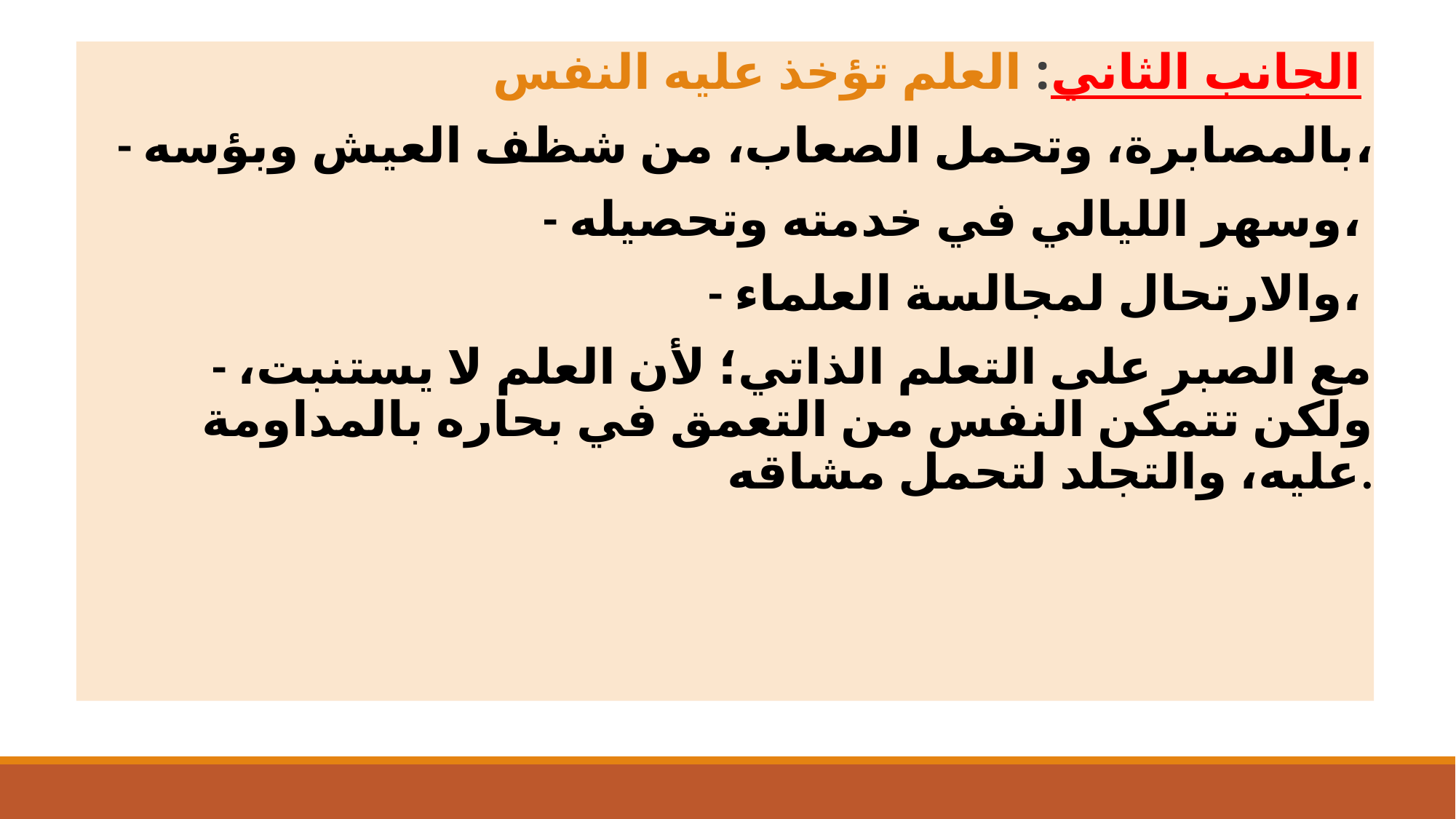

الجانب الثاني: العلم تؤخذ عليه النفس
- بالمصابرة، وتحمل الصعاب، من شظف العيش وبؤسه،
- وسهر الليالي في خدمته وتحصيله،
- والارتحال لمجالسة العلماء،
- مع الصبر على التعلم الذاتي؛ لأن العلم لا يستنبت، ولكن تتمكن النفس من التعمق في بحاره بالمداومة عليه، والتجلد لتحمل مشاقه.